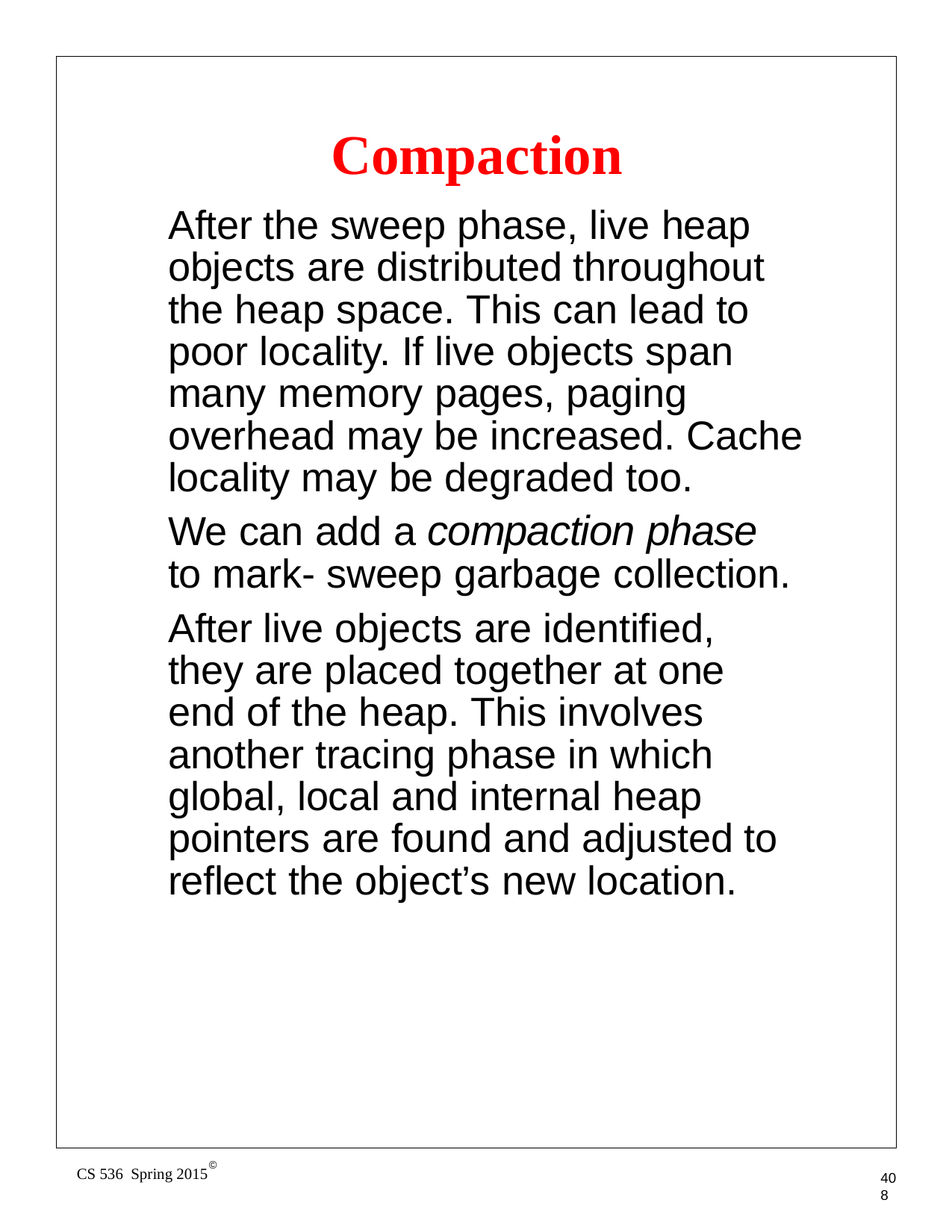

# Compaction
After the sweep phase, live heap objects are distributed throughout the heap space. This can lead to poor locality. If live objects span many memory pages, paging overhead may be increased. Cache locality may be degraded too.
We can add a compaction phase to mark- sweep garbage collection.
After live objects are identified, they are placed together at one end of the heap. This involves another tracing phase in which global, local and internal heap pointers are found and adjusted to reflect the object’s new location.
©
CS 536  Spring 2015
408